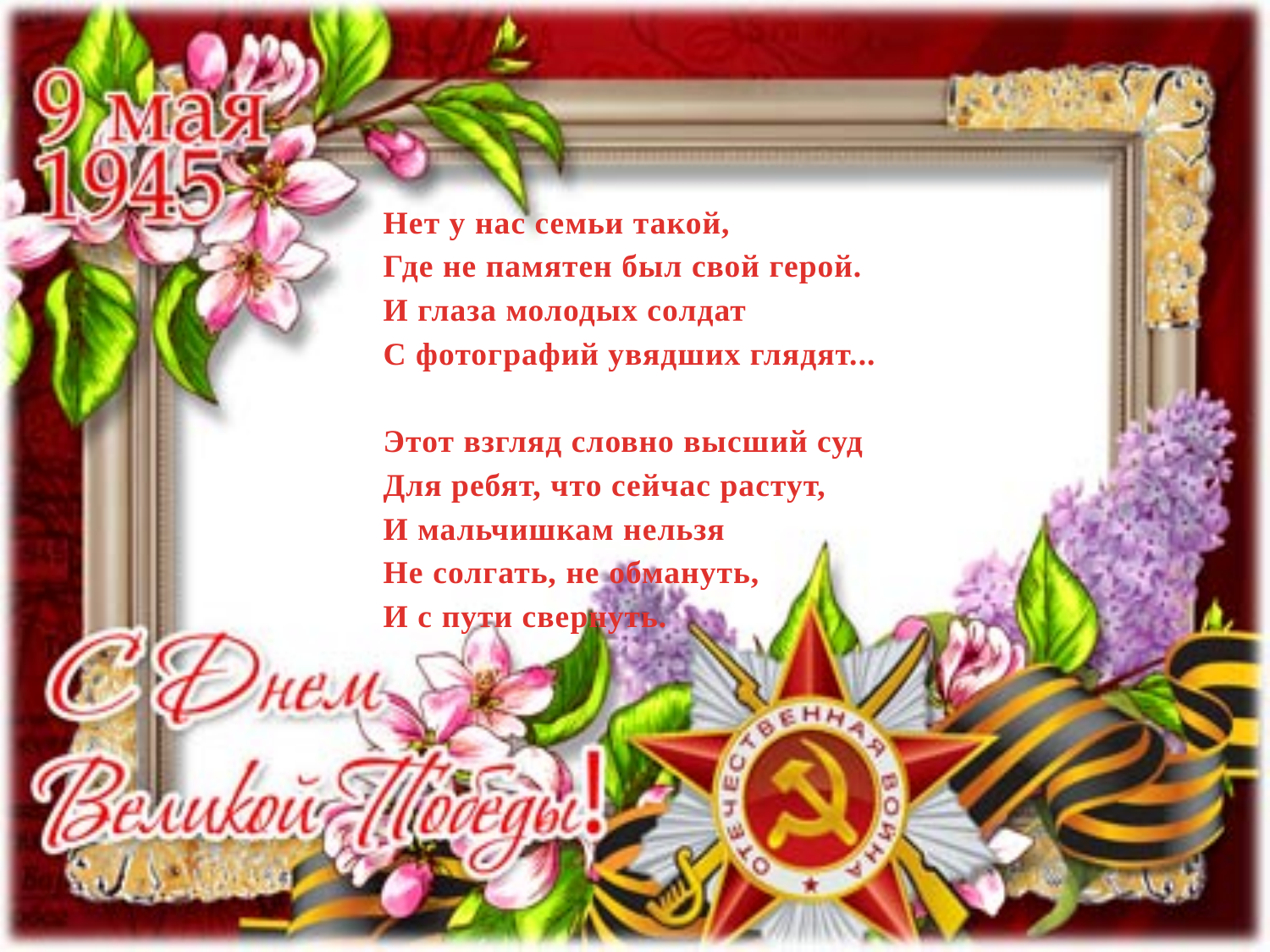

Нет у нас семьи такой,
Где не памятен был свой герой.
И глаза молодых солдат
С фотографий увядших глядят...

Этот взгляд словно высший суд
Для ребят, что сейчас растут,
И мальчишкам нельзя
Не солгать, не обмануть,
И с пути свернуть.